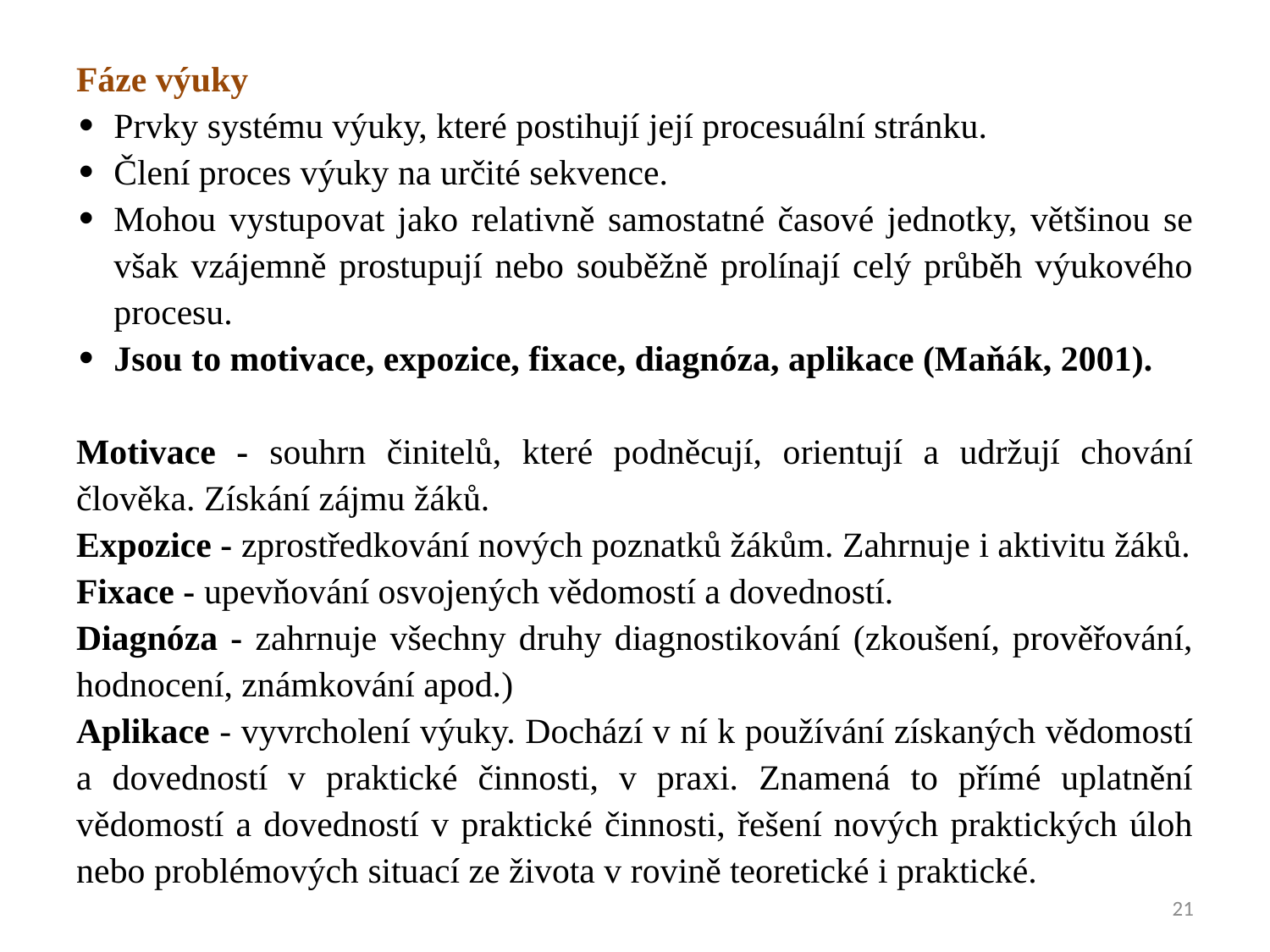

Fáze výuky
Prvky systému výuky, které postihují její procesuální stránku.
Člení proces výuky na určité sekvence.
Mohou vystupovat jako relativně samostatné časové jednotky, většinou se však vzájemně prostupují nebo souběžně prolínají celý průběh výukového procesu.
Jsou to motivace, expozice, fixace, diagnóza, aplikace (Maňák, 2001).

Motivace - souhrn činitelů, které podněcují, orientují a udržují chování člověka. Získání zájmu žáků.
Expozice - zprostředkování nových poznatků žákům. Zahrnuje i aktivitu žáků.
Fixace - upevňování osvojených vědomostí a dovedností.
Diagnóza - zahrnuje všechny druhy diagnostikování (zkoušení, prověřování, hodnocení, známkování apod.)
Aplikace - vyvrcholení výuky. Dochází v ní k používání získaných vědomostí a dovedností v praktické činnosti, v praxi. Znamená to přímé uplatnění vědomostí a dovedností v praktické činnosti, řešení nových praktických úloh nebo problémových situací ze života v rovině teoretické i praktické.
21